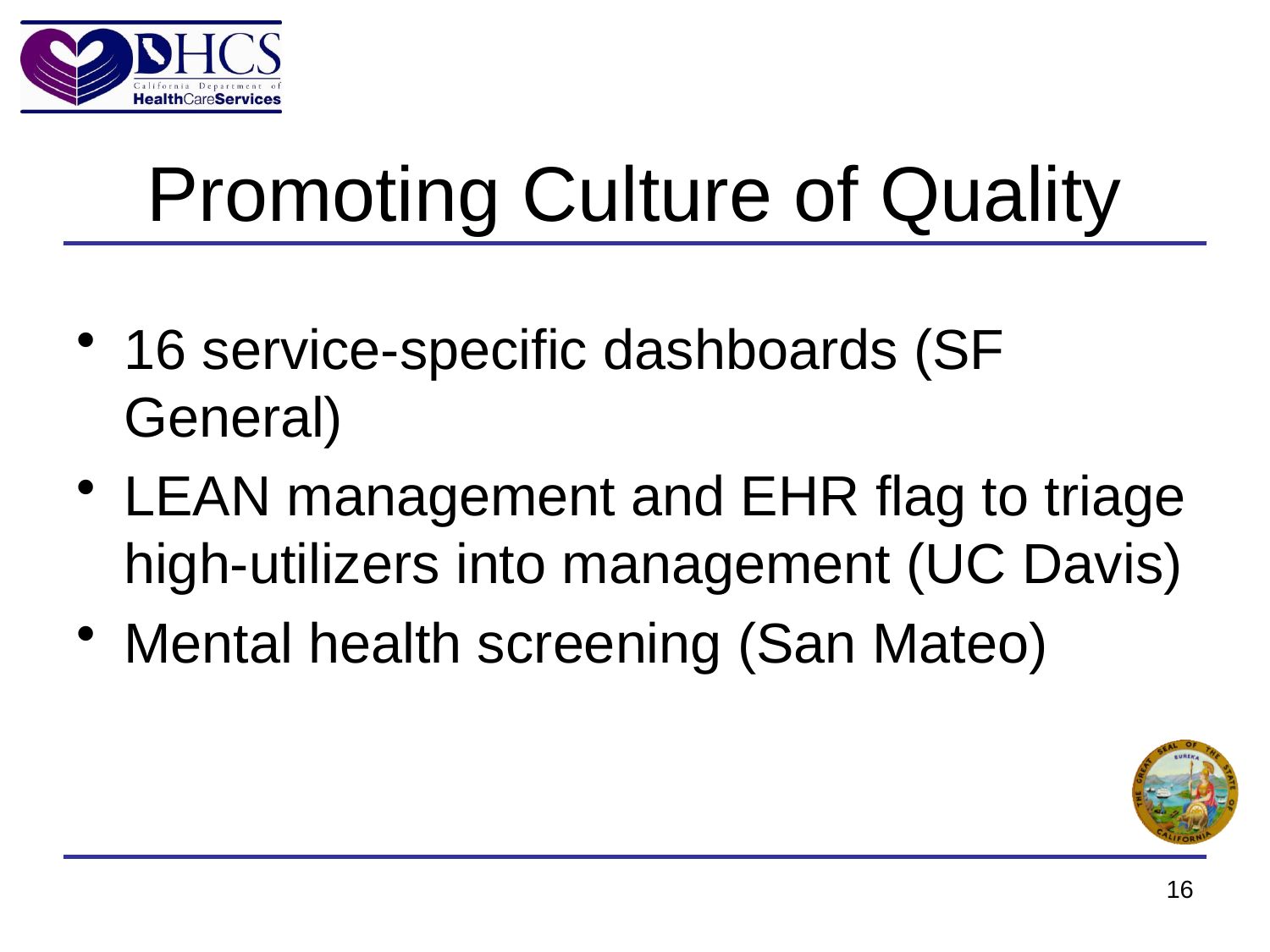

# Promoting Culture of Quality
16 service-specific dashboards (SF General)
LEAN management and EHR flag to triage high-utilizers into management (UC Davis)
Mental health screening (San Mateo)
16